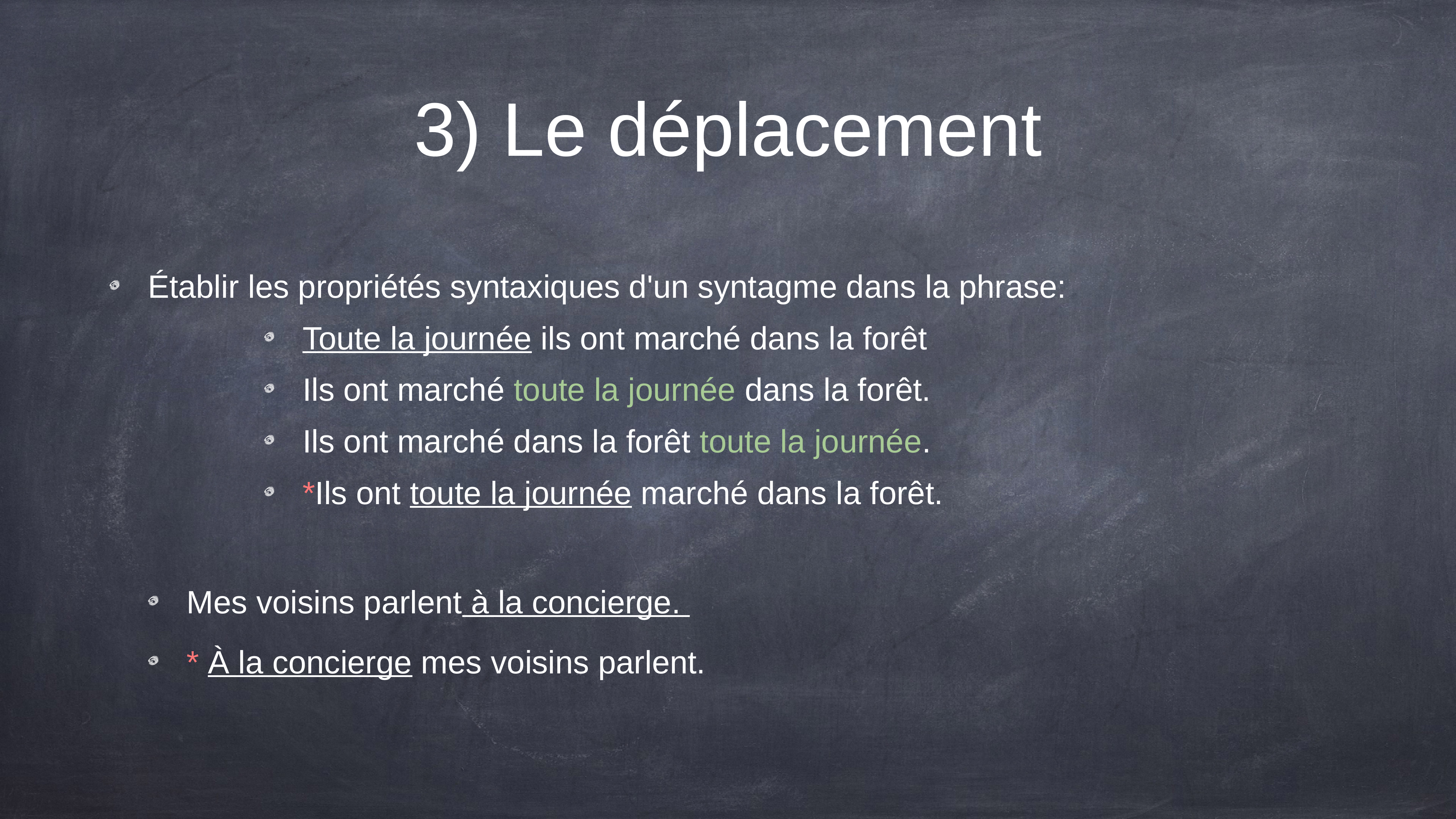

# 3) Le déplacement
Établir les propriétés syntaxiques d'un syntagme dans la phrase:
Toute la journée ils ont marché dans la forêt
Ils ont marché toute la journée dans la forêt.
Ils ont marché dans la forêt toute la journée.
*Ils ont toute la journée marché dans la forêt.

Mes voisins parlent à la concierge.
* À la concierge mes voisins parlent.